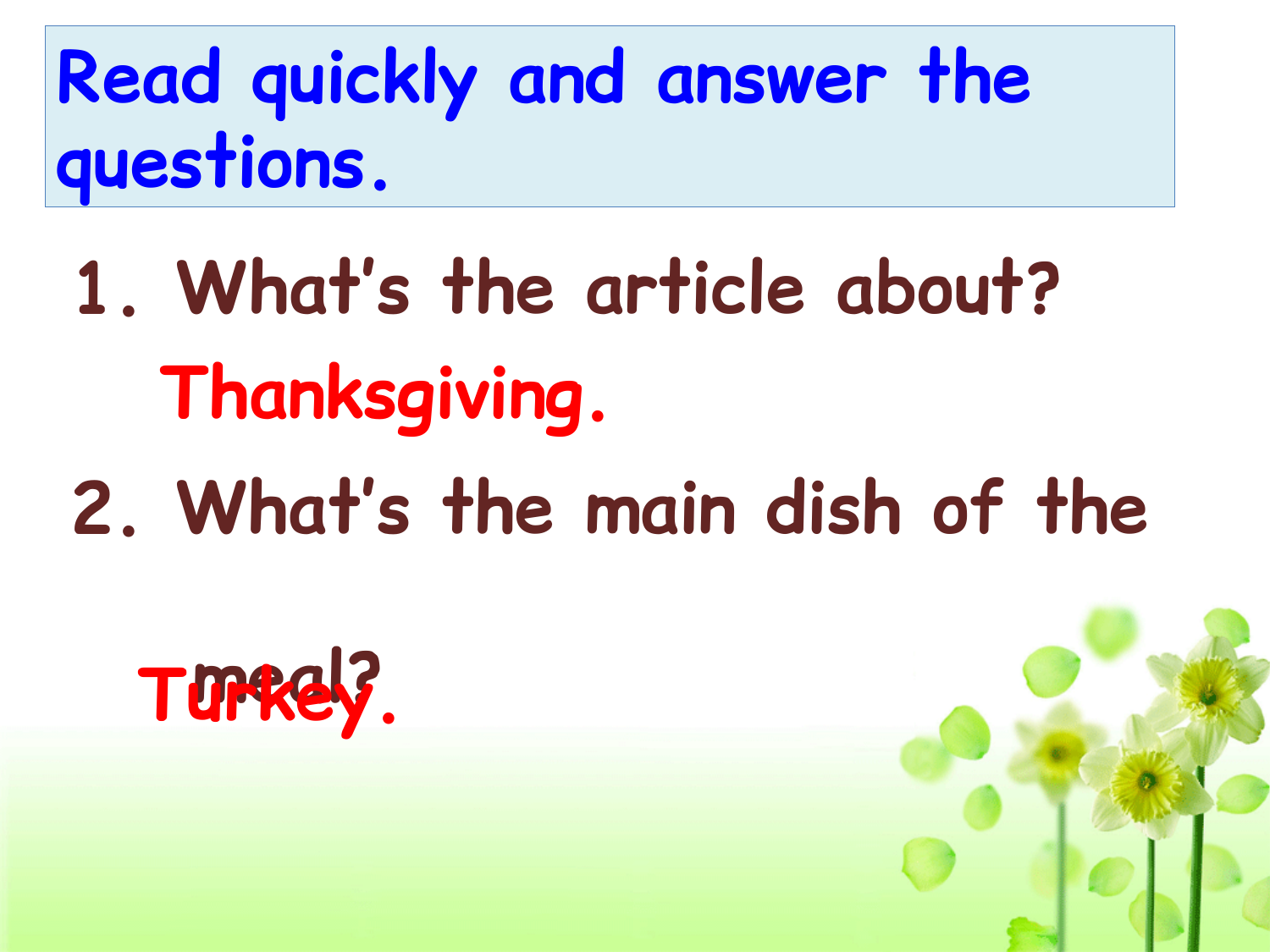

Read quickly and answer the questions.
1. What’s the article about?
Thanksgiving.
2. What’s the main dish of the
    meal?
Turkey.